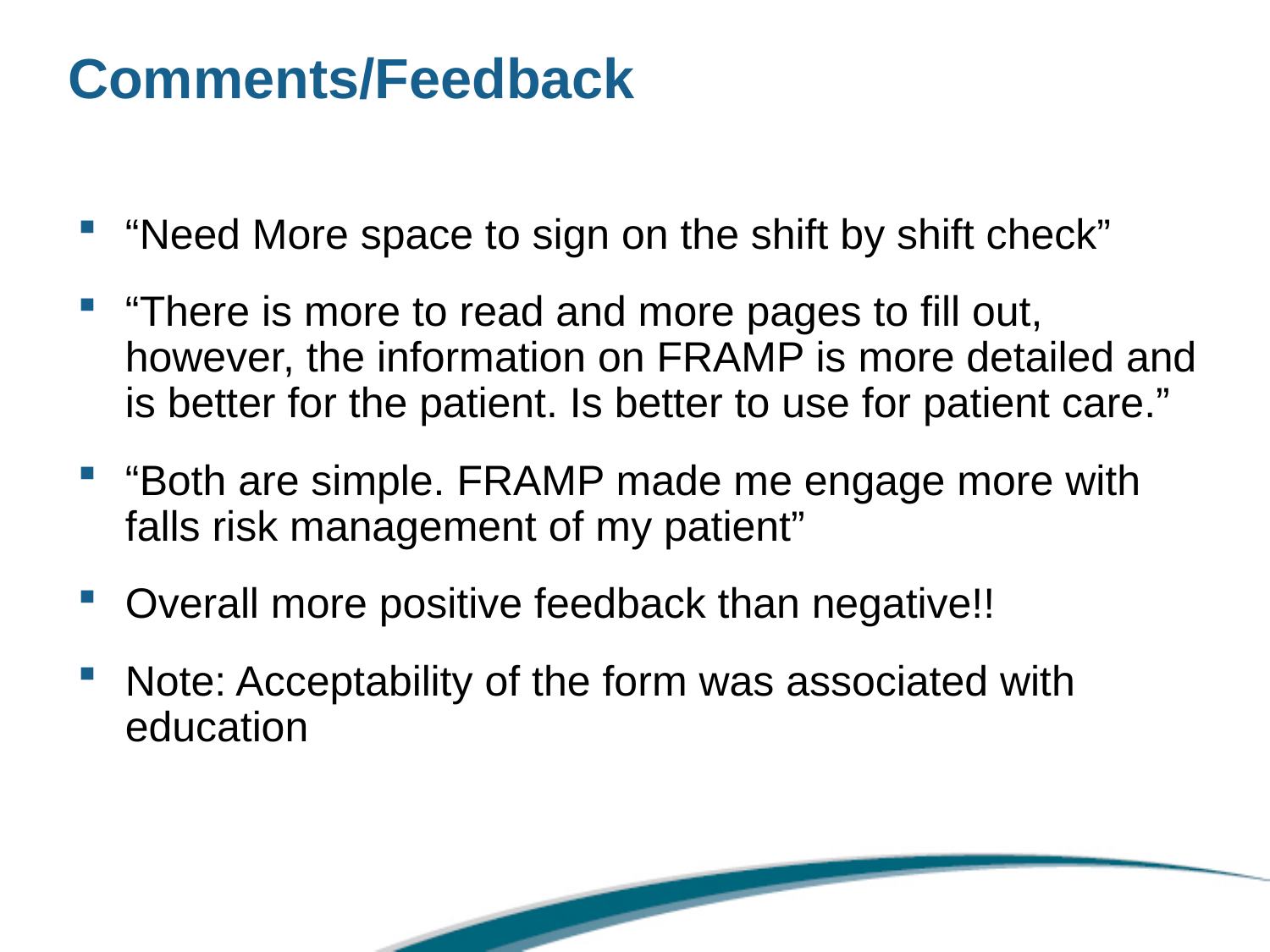

# Comments/Feedback
“Need More space to sign on the shift by shift check”
“There is more to read and more pages to fill out, however, the information on FRAMP is more detailed and is better for the patient. Is better to use for patient care.”
“Both are simple. FRAMP made me engage more with falls risk management of my patient”
Overall more positive feedback than negative!!
Note: Acceptability of the form was associated with education